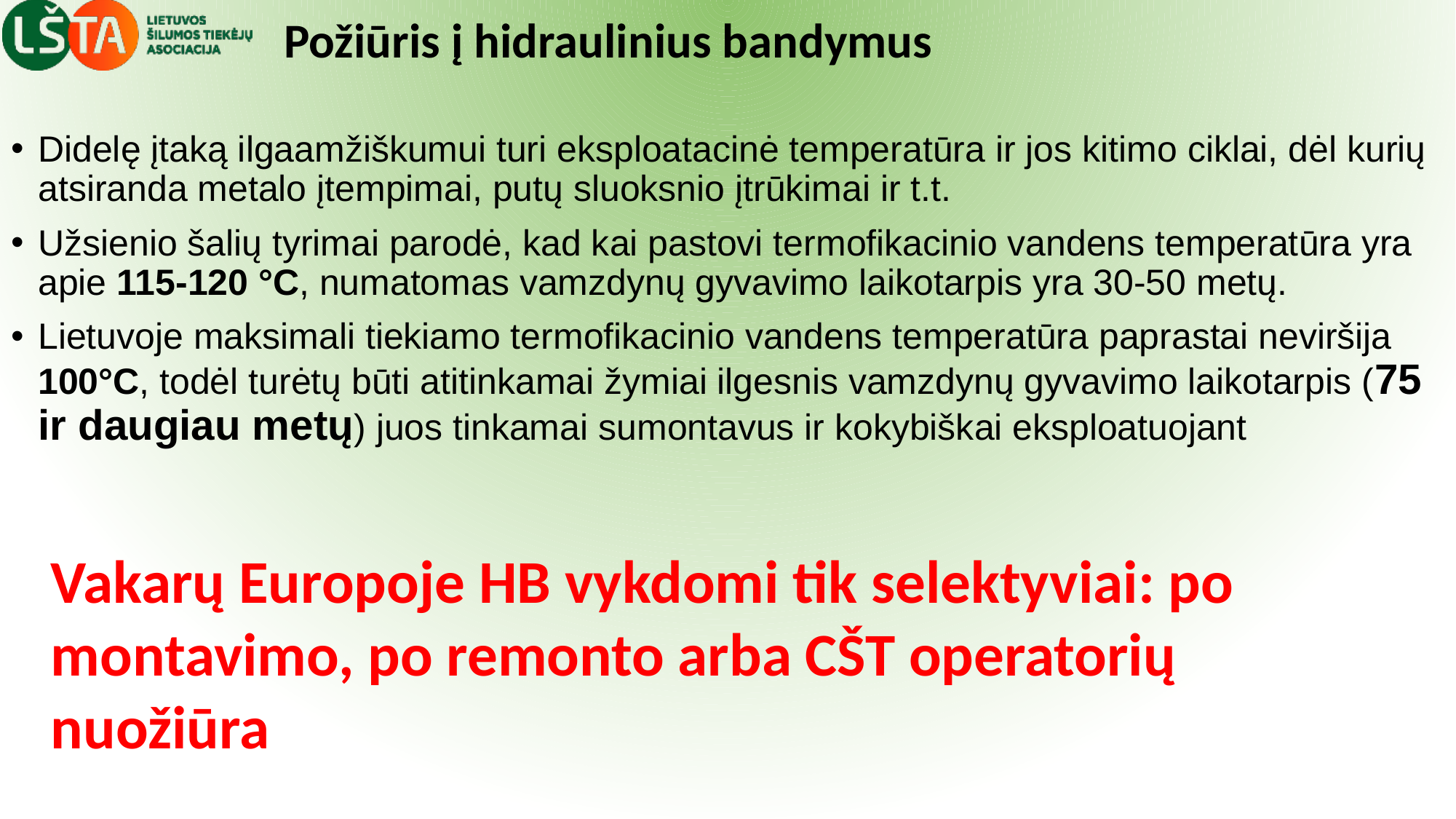

# Požiūris į hidraulinius bandymus
Didelę įtaką ilgaamžiškumui turi eksploatacinė temperatūra ir jos kitimo ciklai, dėl kurių atsiranda metalo įtempimai, putų sluoksnio įtrūkimai ir t.t.
Užsienio šalių tyrimai parodė, kad kai pastovi termofikacinio vandens temperatūra yra apie 115-120 °C, numatomas vamzdynų gyvavimo laikotarpis yra 30-50 metų.
Lietuvoje maksimali tiekiamo termofikacinio vandens temperatūra paprastai neviršija 100°C, todėl turėtų būti atitinkamai žymiai ilgesnis vamzdynų gyvavimo laikotarpis (75 ir daugiau metų) juos tinkamai sumontavus ir kokybiškai eksploatuojant

Vakarų Europoje HB vykdomi tik selektyviai: po montavimo, po remonto arba CŠT operatorių nuožiūra